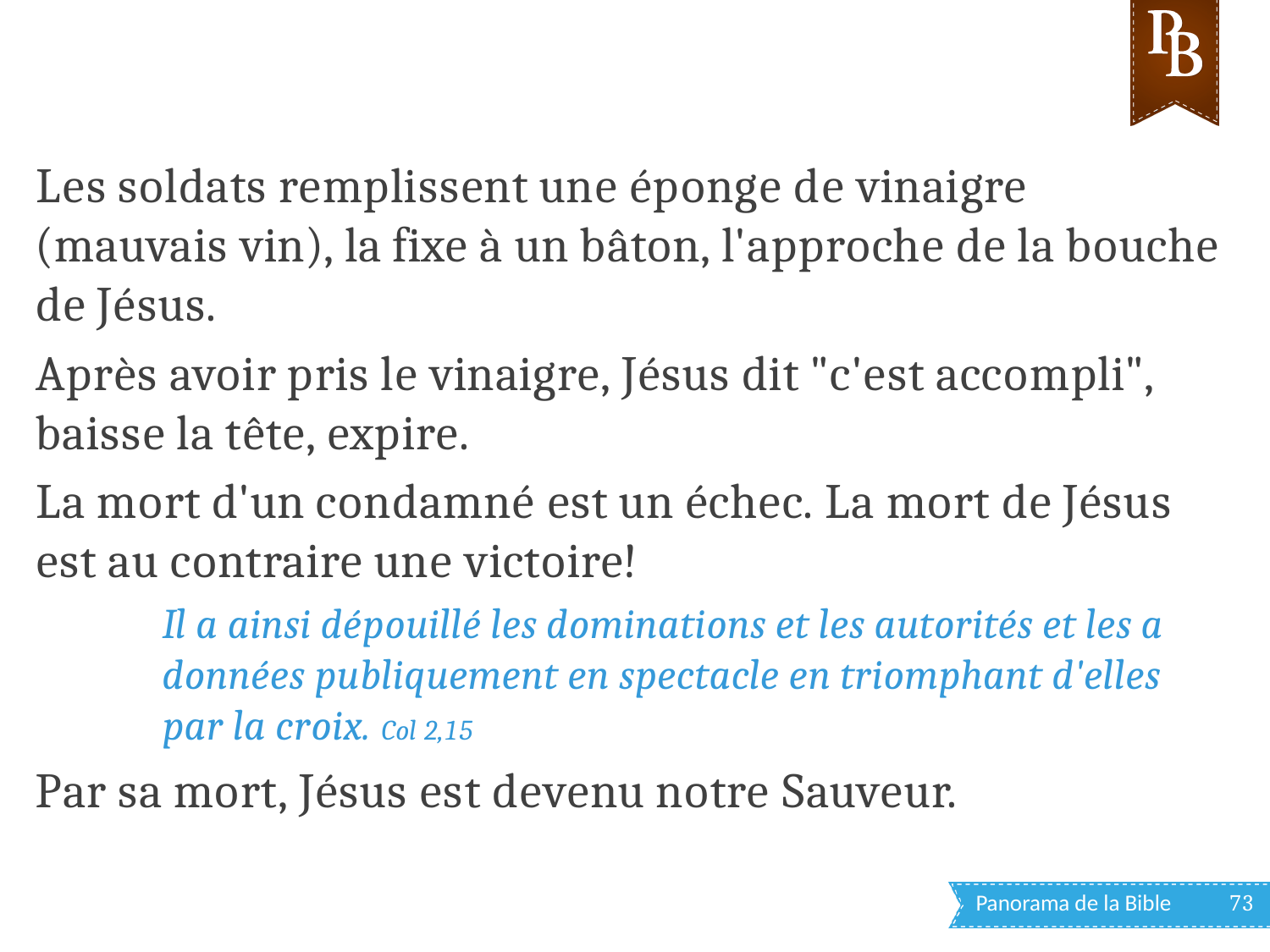

Les soldats remplissent une éponge de vinaigre (mauvais vin), la fixe à un bâton, l'approche de la bouche de Jésus.
Après avoir pris le vinaigre, Jésus dit "c'est accompli", baisse la tête, expire.
La mort d'un condamné est un échec. La mort de Jésus est au contraire une victoire!
Il a ainsi dépouillé les dominations et les autorités et les a données publiquement en spectacle en triomphant d'elles par la croix. Col 2,15
Par sa mort, Jésus est devenu notre Sauveur.